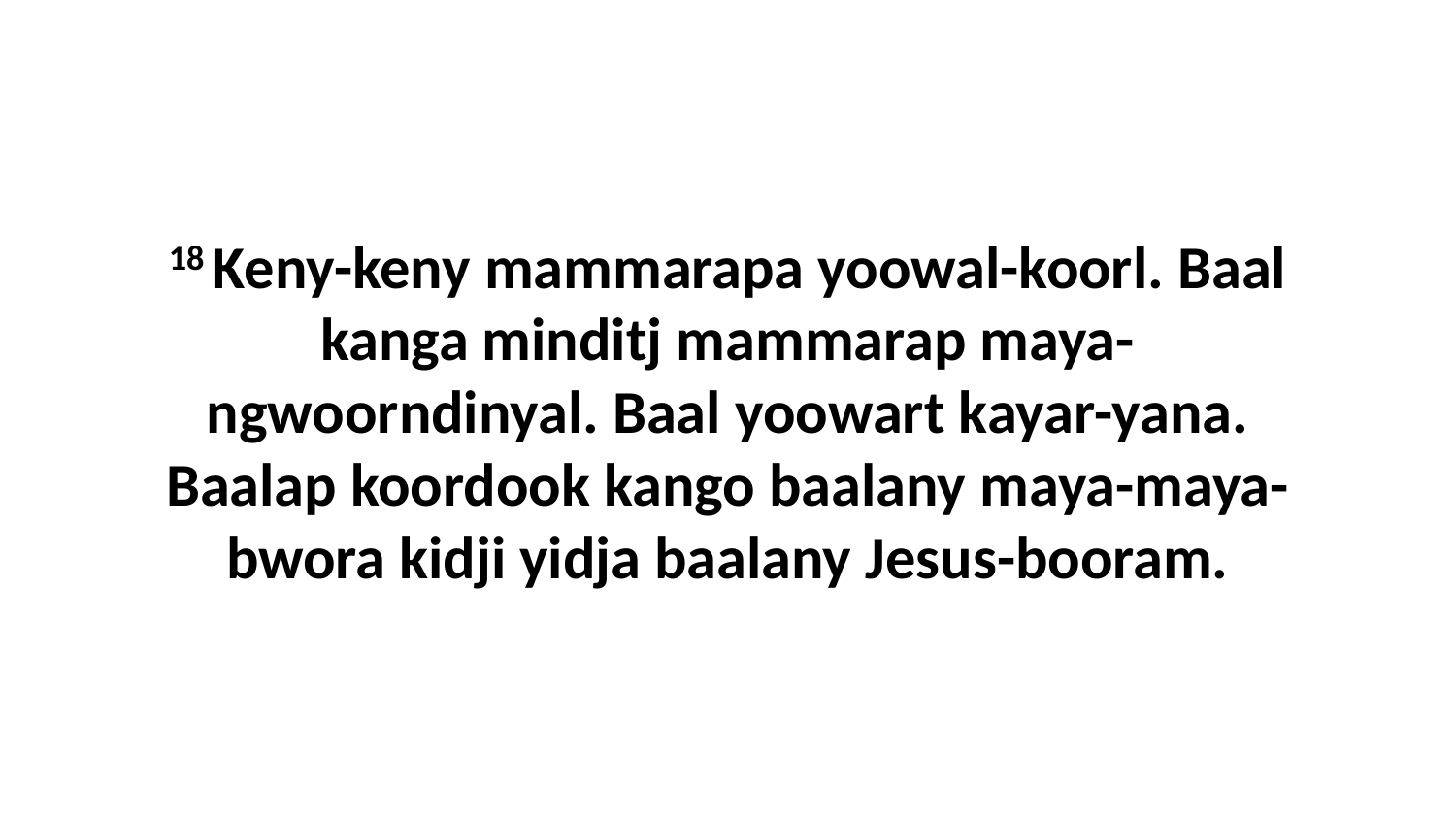

18 Keny-keny mammarapa yoowal-koorl. Baal kanga minditj mammarap maya-ngwoorndinyal. Baal yoowart kayar-yana. Baalap koordook kango baalany maya-maya-bwora kidji yidja baalany Jesus-booram.